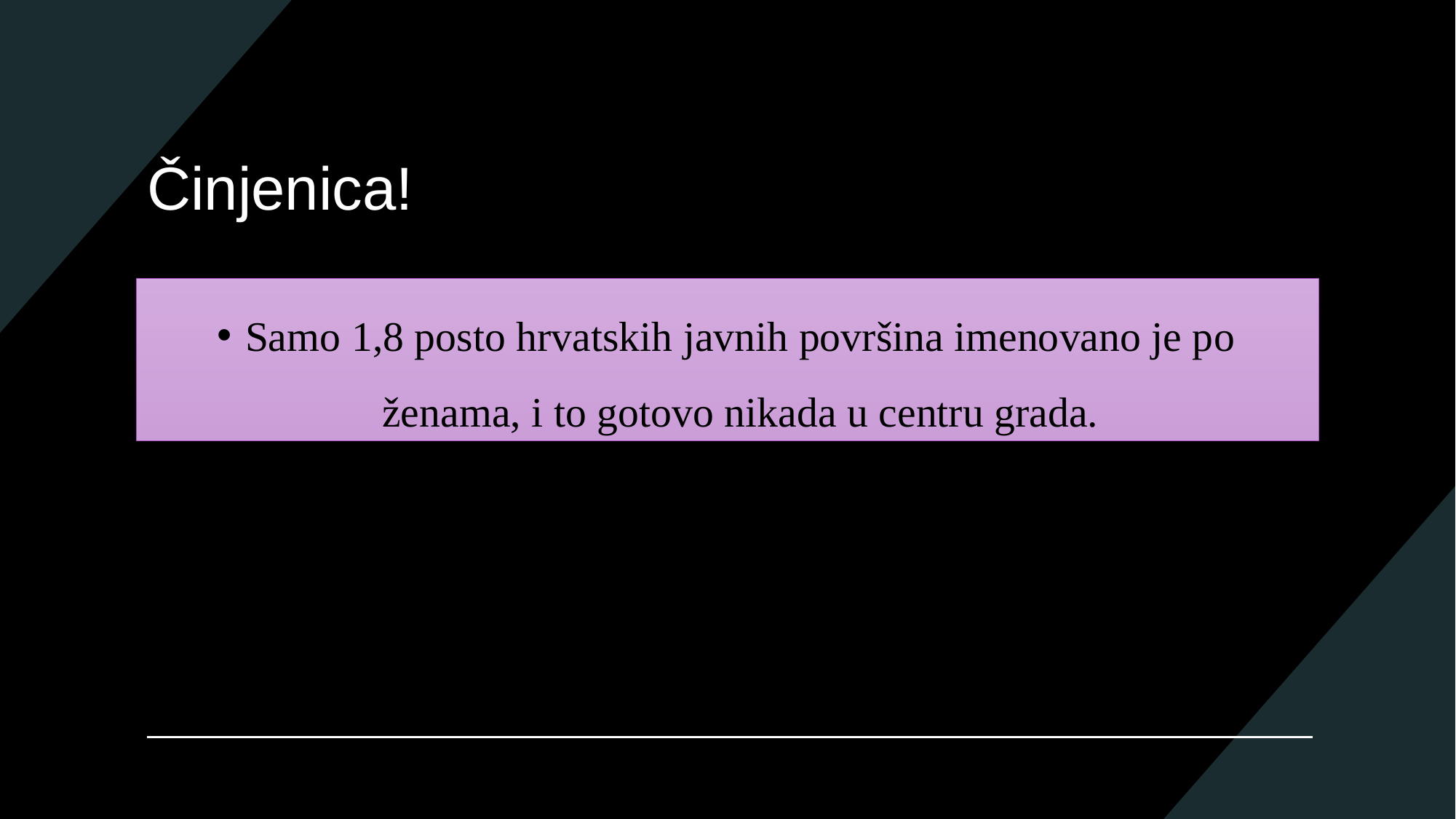

# Činjenica!
Samo 1,8 posto hrvatskih javnih površina imenovano je po ženama, i to gotovo nikada u centru grada.